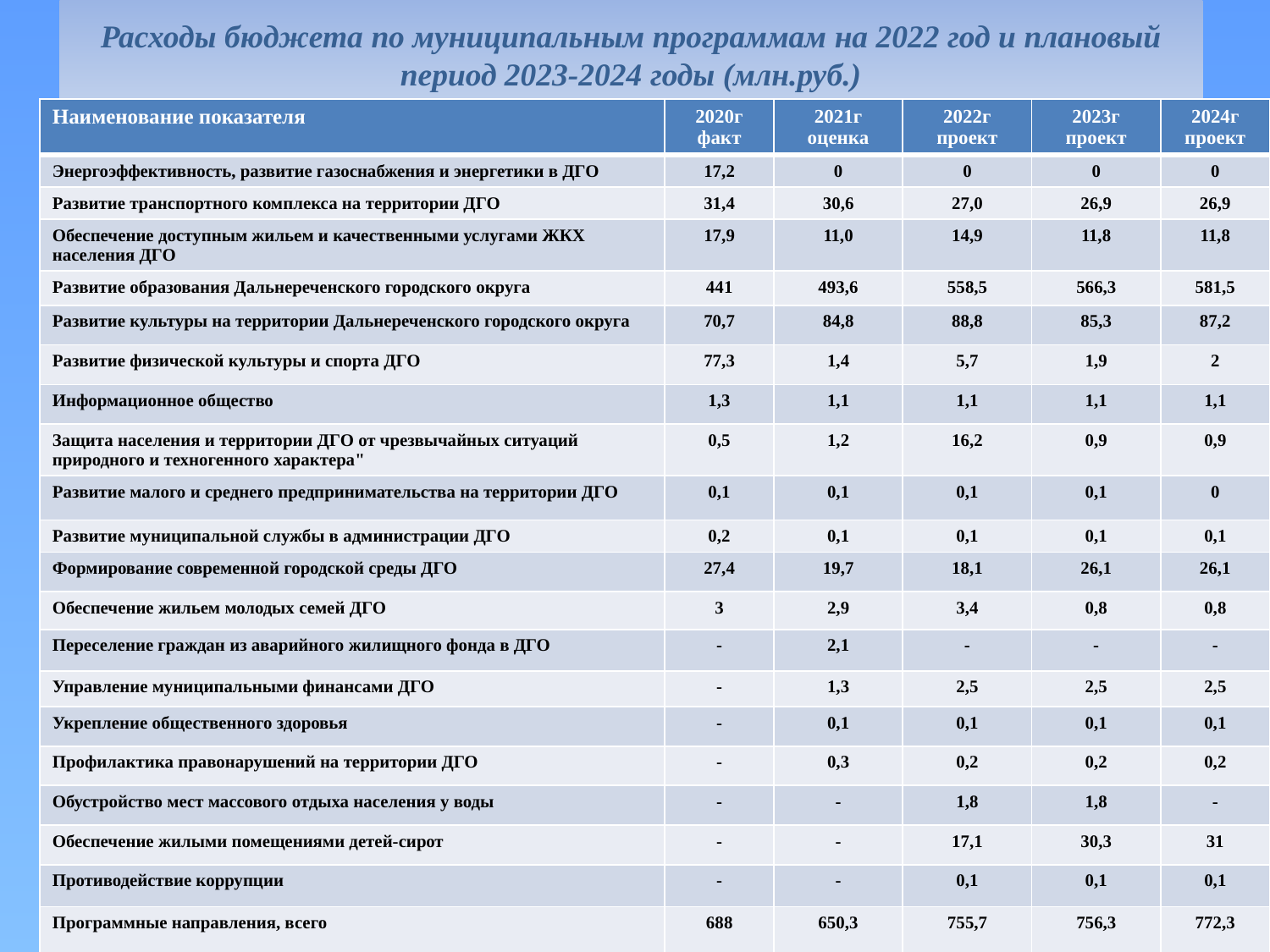

# Расходы бюджета по муниципальным программам на 2022 год и плановый период 2023-2024 годы (млн.руб.)
| Наименование показателя | 2020г факт | 2021г оценка | 2022г проект | 2023г проект | 2024г проект |
| --- | --- | --- | --- | --- | --- |
| Энергоэффективность, развитие газоснабжения и энергетики в ДГО | 17,2 | 0 | 0 | 0 | 0 |
| Развитие транспортного комплекса на территории ДГО | 31,4 | 30,6 | 27,0 | 26,9 | 26,9 |
| Обеспечение доступным жильем и качественными услугами ЖКХ населения ДГО | 17,9 | 11,0 | 14,9 | 11,8 | 11,8 |
| Развитие образования Дальнереченского городского округа | 441 | 493,6 | 558,5 | 566,3 | 581,5 |
| Развитие культуры на территории Дальнереченского городского округа | 70,7 | 84,8 | 88,8 | 85,3 | 87,2 |
| Развитие физической культуры и спорта ДГО | 77,3 | 1,4 | 5,7 | 1,9 | 2 |
| Информационное общество | 1,3 | 1,1 | 1,1 | 1,1 | 1,1 |
| Защита населения и территории ДГО от чрезвычайных ситуаций природного и техногенного характера" | 0,5 | 1,2 | 16,2 | 0,9 | 0,9 |
| Развитие малого и среднего предпринимательства на территории ДГО | 0,1 | 0,1 | 0,1 | 0,1 | 0 |
| Развитие муниципальной службы в администрации ДГО | 0,2 | 0,1 | 0,1 | 0,1 | 0,1 |
| Формирование современной городской среды ДГО | 27,4 | 19,7 | 18,1 | 26,1 | 26,1 |
| Обеспечение жильем молодых семей ДГО | 3 | 2,9 | 3,4 | 0,8 | 0,8 |
| Переселение граждан из аварийного жилищного фонда в ДГО | - | 2,1 | - | - | - |
| Управление муниципальными финансами ДГО | - | 1,3 | 2,5 | 2,5 | 2,5 |
| Укрепление общественного здоровья | - | 0,1 | 0,1 | 0,1 | 0,1 |
| Профилактика правонарушений на территории ДГО | - | 0,3 | 0,2 | 0,2 | 0,2 |
| Обустройство мест массового отдыха населения у воды | - | - | 1,8 | 1,8 | - |
| Обеспечение жилыми помещениями детей-сирот | - | - | 17,1 | 30,3 | 31 |
| Противодействие коррупции | - | - | 0,1 | 0,1 | 0,1 |
| Программные направления, всего | 688 | 650,3 | 755,7 | 756,3 | 772,3 |